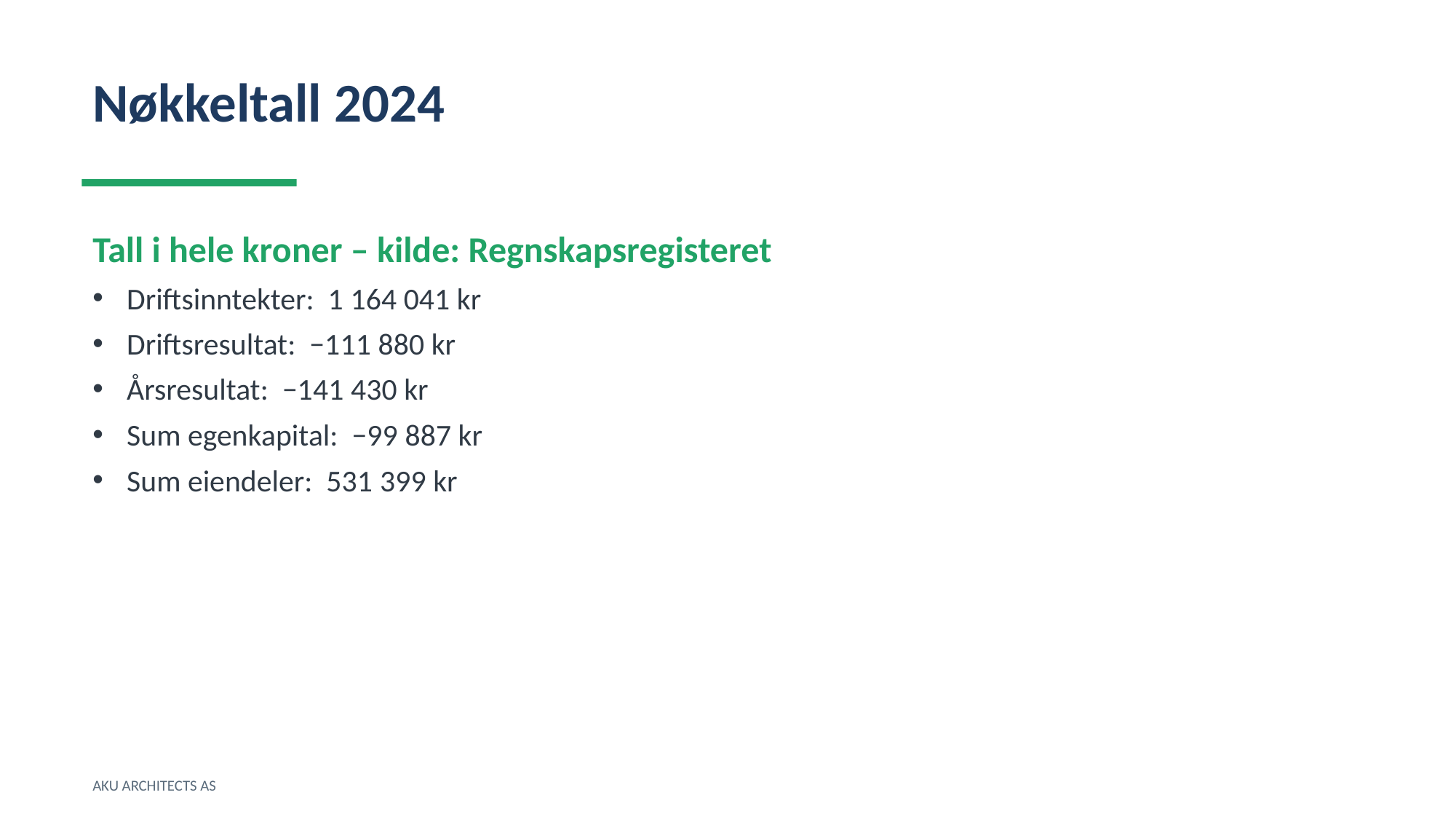

Nøkkeltall 2024

Tall i hele kroner – kilde: Regnskapsregisteret
Driftsinntekter:  1 164 041 kr
Driftsresultat:  −111 880 kr
Årsresultat:  −141 430 kr
Sum egenkapital:  −99 887 kr
Sum eiendeler:  531 399 kr
AKU ARCHITECTS AS